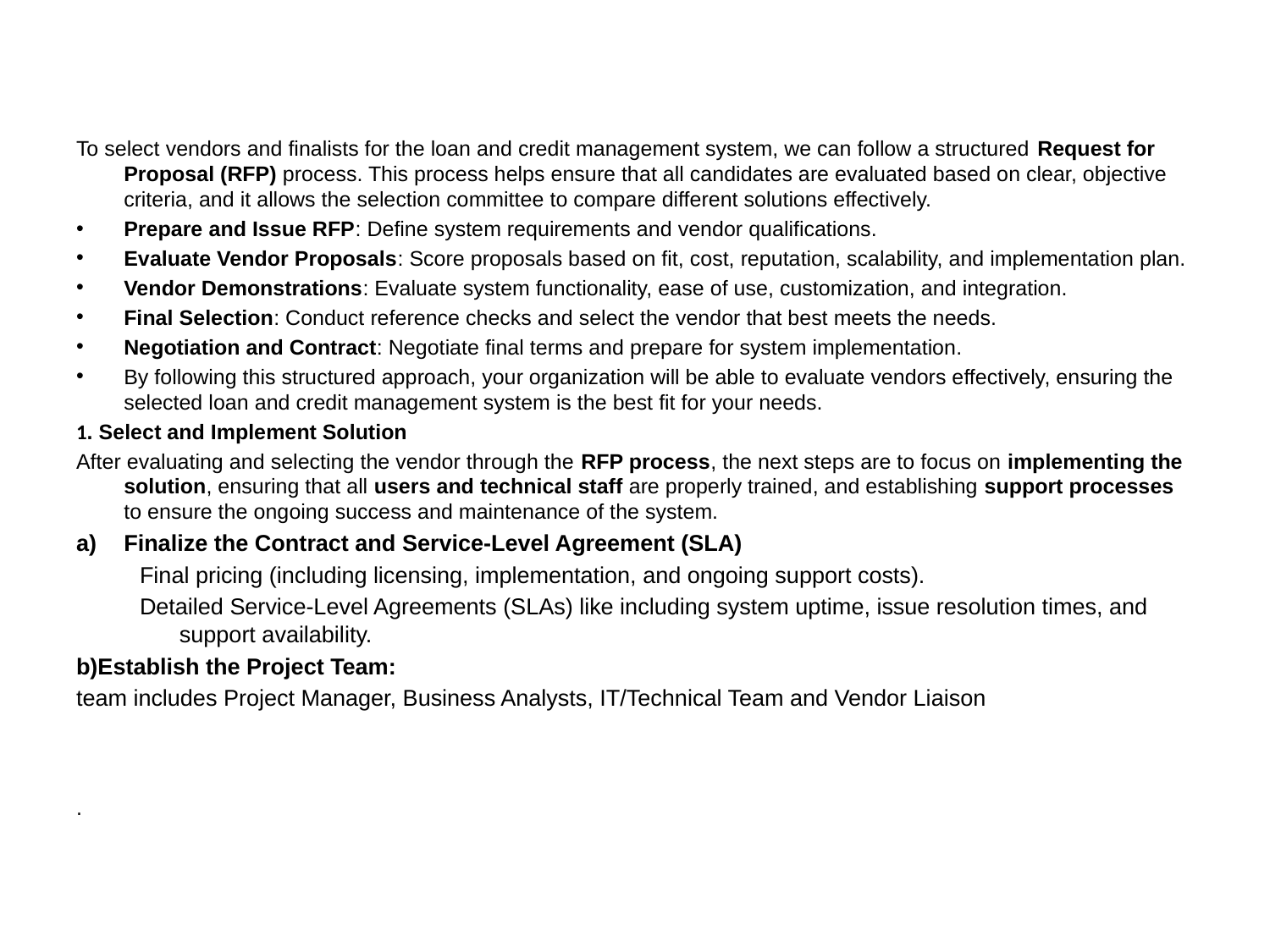

To select vendors and finalists for the loan and credit management system, we can follow a structured Request for Proposal (RFP) process. This process helps ensure that all candidates are evaluated based on clear, objective criteria, and it allows the selection committee to compare different solutions effectively.
Prepare and Issue RFP: Define system requirements and vendor qualifications.
Evaluate Vendor Proposals: Score proposals based on fit, cost, reputation, scalability, and implementation plan.
Vendor Demonstrations: Evaluate system functionality, ease of use, customization, and integration.
Final Selection: Conduct reference checks and select the vendor that best meets the needs.
Negotiation and Contract: Negotiate final terms and prepare for system implementation.
By following this structured approach, your organization will be able to evaluate vendors effectively, ensuring the selected loan and credit management system is the best fit for your needs.
1. Select and Implement Solution
After evaluating and selecting the vendor through the RFP process, the next steps are to focus on implementing the solution, ensuring that all users and technical staff are properly trained, and establishing support processes to ensure the ongoing success and maintenance of the system.
Finalize the Contract and Service-Level Agreement (SLA)
Final pricing (including licensing, implementation, and ongoing support costs).
Detailed Service-Level Agreements (SLAs) like including system uptime, issue resolution times, and support availability.
b)Establish the Project Team:
team includes Project Manager, Business Analysts, IT/Technical Team and Vendor Liaison

.